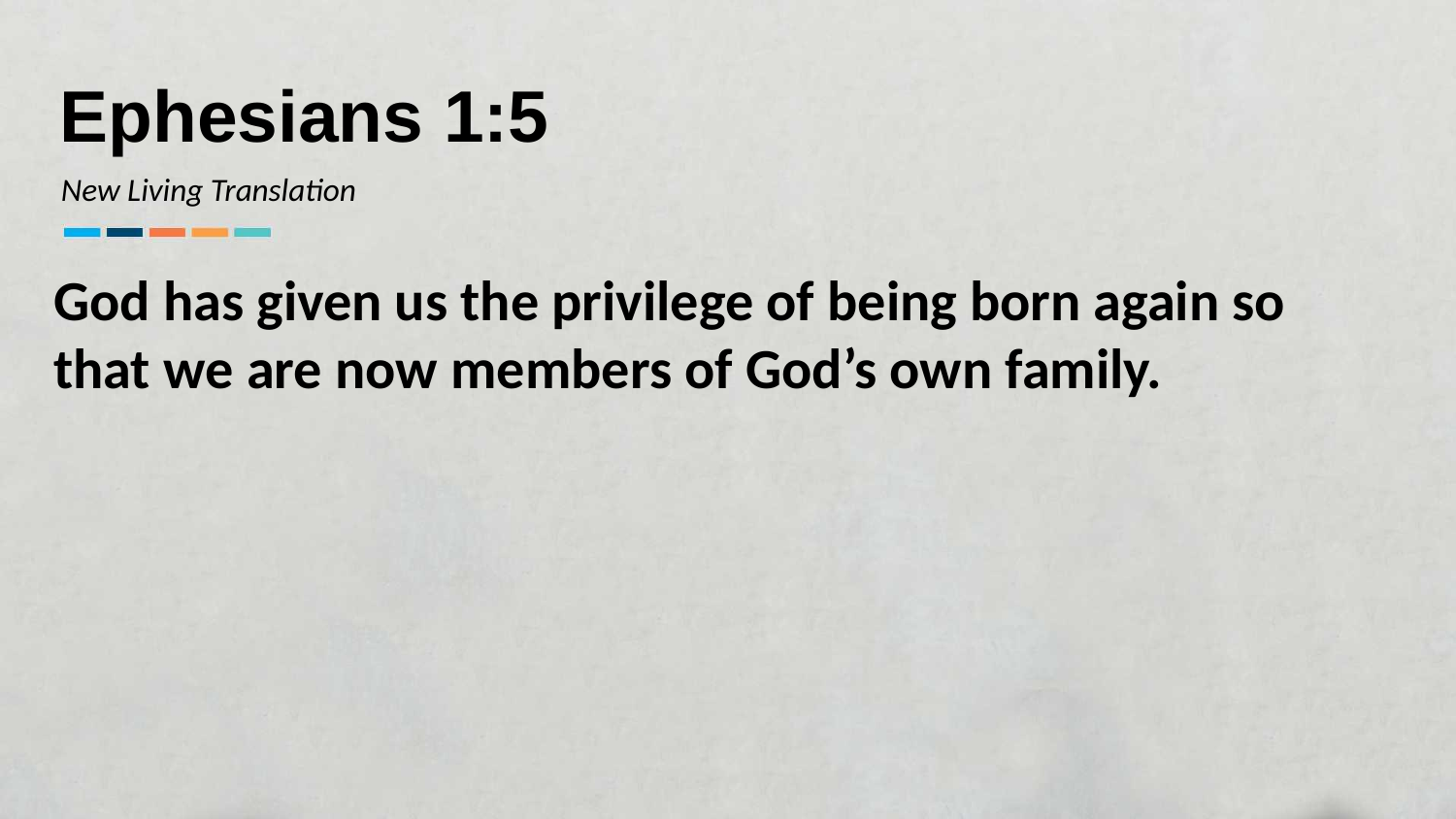

Ephesians 1:5
New Living Translation
God has given us the privilege of being born again so that we are now members of God’s own family.